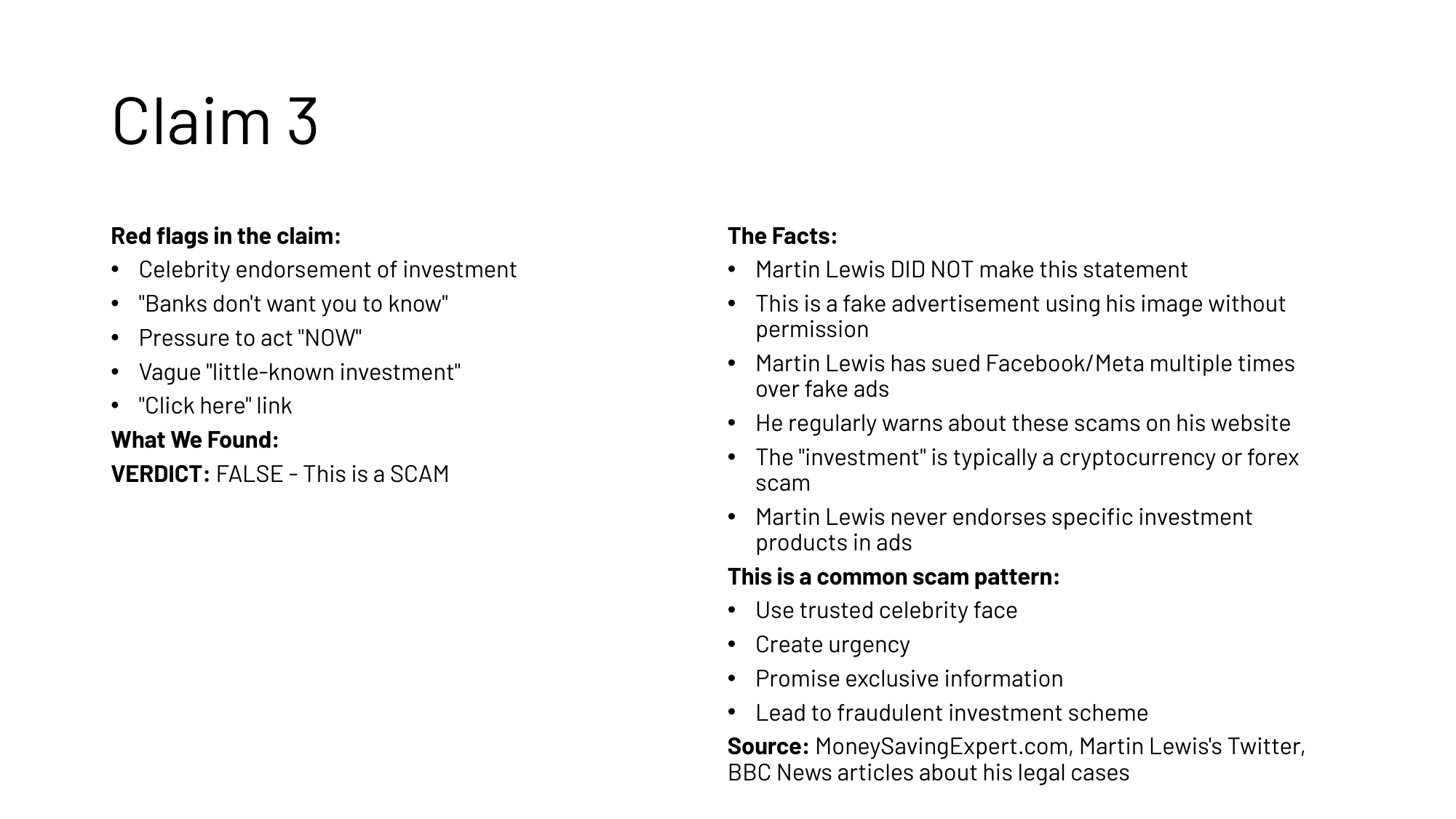

# Claim 3
Red flags in the claim:
Celebrity endorsement of investment
"Banks don't want you to know"
Pressure to act "NOW"
Vague "little-known investment"
"Click here" link
What We Found:
VERDICT: FALSE - This is a SCAM

The Facts:
Martin Lewis DID NOT make this statement
This is a fake advertisement using his image without permission
Martin Lewis has sued Facebook/Meta multiple times over fake ads
He regularly warns about these scams on his website
The "investment" is typically a cryptocurrency or forex scam
Martin Lewis never endorses specific investment products in ads
This is a common scam pattern:
Use trusted celebrity face
Create urgency
Promise exclusive information
Lead to fraudulent investment scheme
Source: MoneySavingExpert.com, Martin Lewis's Twitter, BBC News articles about his legal cases